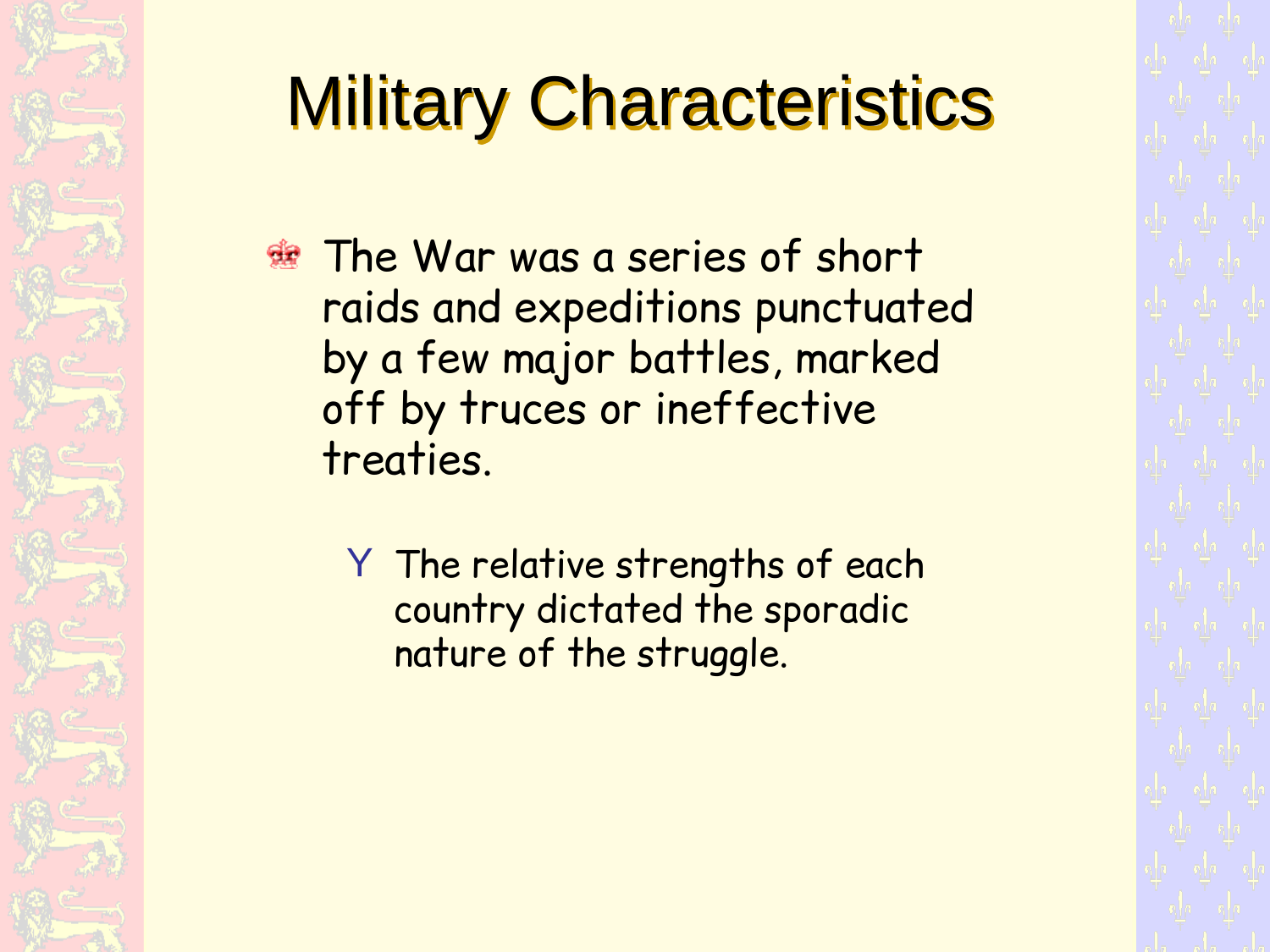

# Military Characteristics
The War was a series of short raids and expeditions punctuated by a few major battles, marked off by truces or ineffective treaties.
The relative strengths of each country dictated the sporadic nature of the struggle.